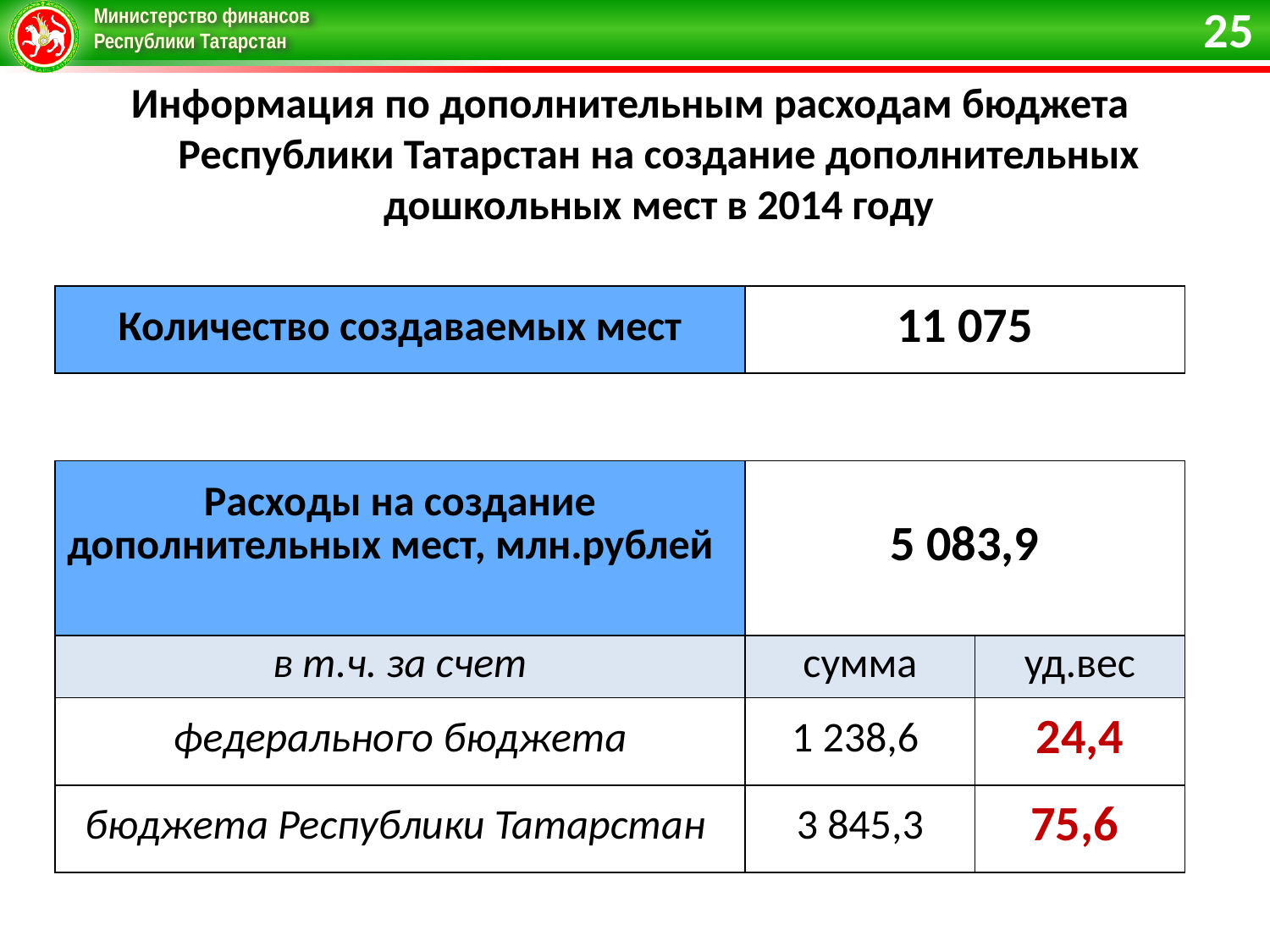

25
Информация по дополнительным расходам бюджета
Республики Татарстан на создание дополнительных дошкольных мест в 2014 году
| Количество создаваемых мест | 11 075 |  |
| --- | --- | --- |
|  |  |  |
| Расходы на создание дополнительных мест, млн.рублей | 5 083,9 |  |
| в т.ч. за счет | сумма | уд.вес |
| федерального бюджета | 1 238,6 | 24,4 |
| бюджета Республики Татарстан | 3 845,3 | 75,6 |